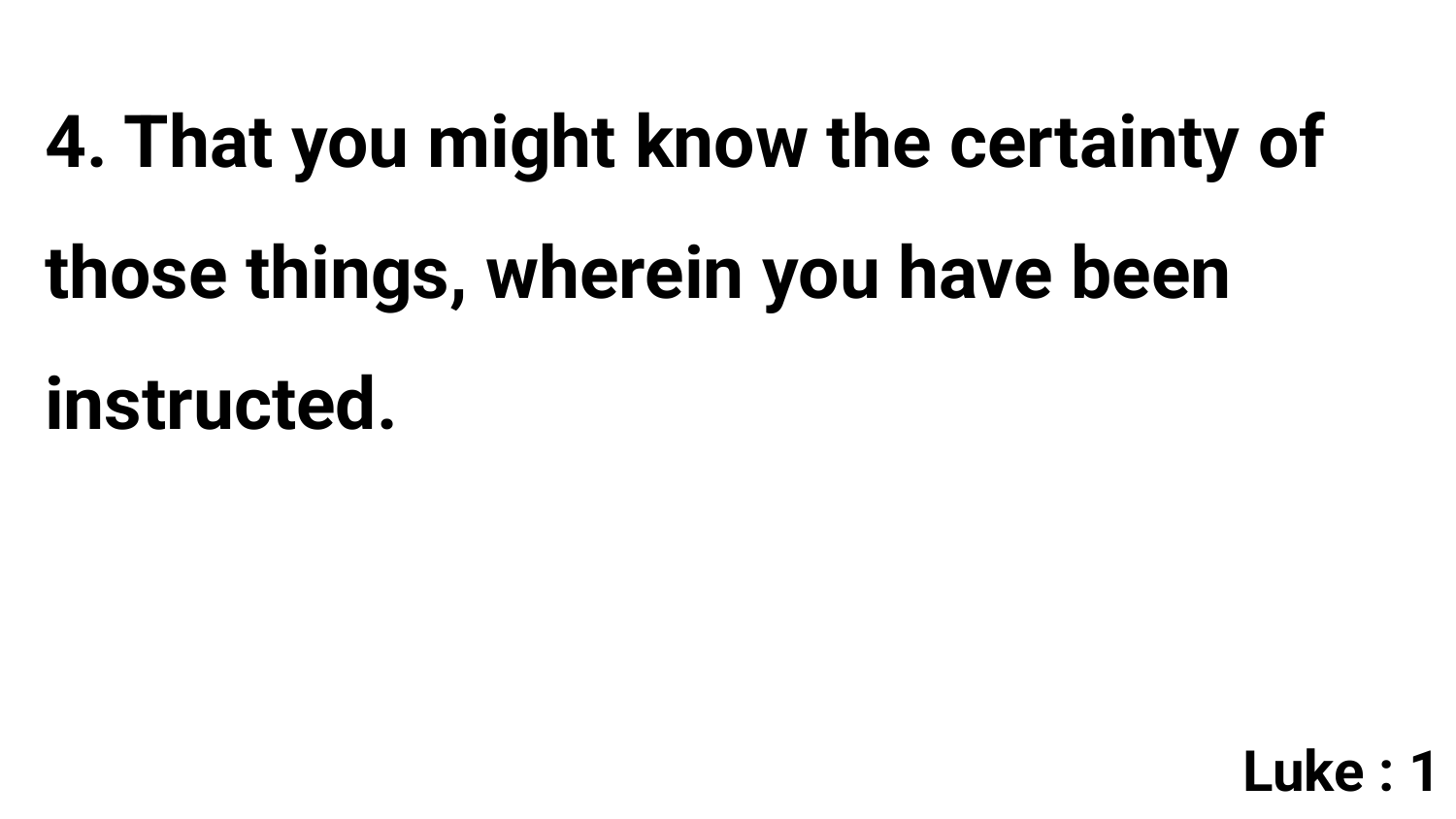

4. That you might know the certainty of those things, wherein you have been instructed.
Luke : 1